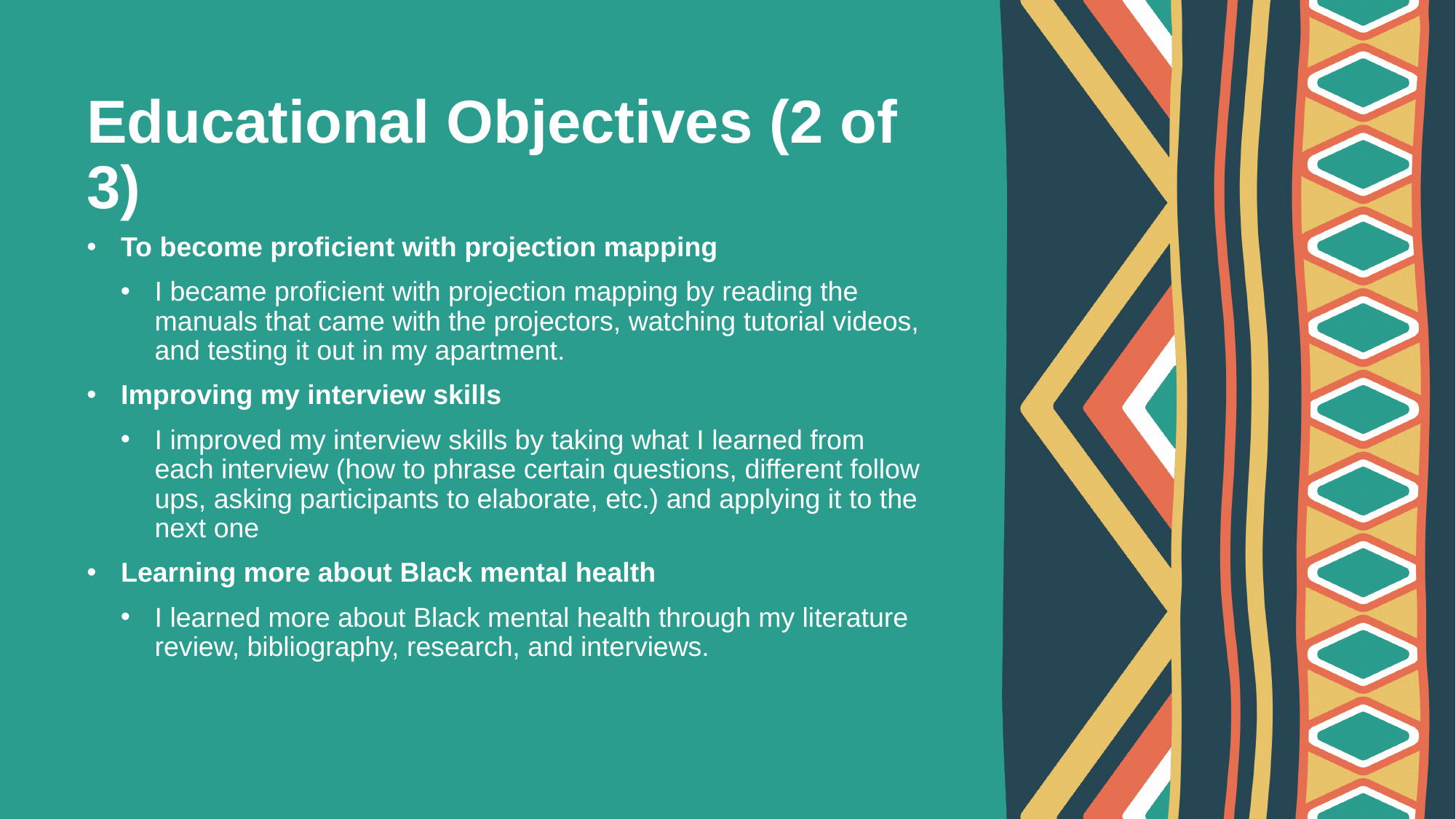

# Educational Objectives (2 of 3)
To become proficient with projection mapping
I became proficient with projection mapping by reading the manuals that came with the projectors, watching tutorial videos, and testing it out in my apartment.
Improving my interview skills
I improved my interview skills by taking what I learned from each interview (how to phrase certain questions, different follow ups, asking participants to elaborate, etc.) and applying it to the next one
Learning more about Black mental health
I learned more about Black mental health through my literature review, bibliography, research, and interviews.